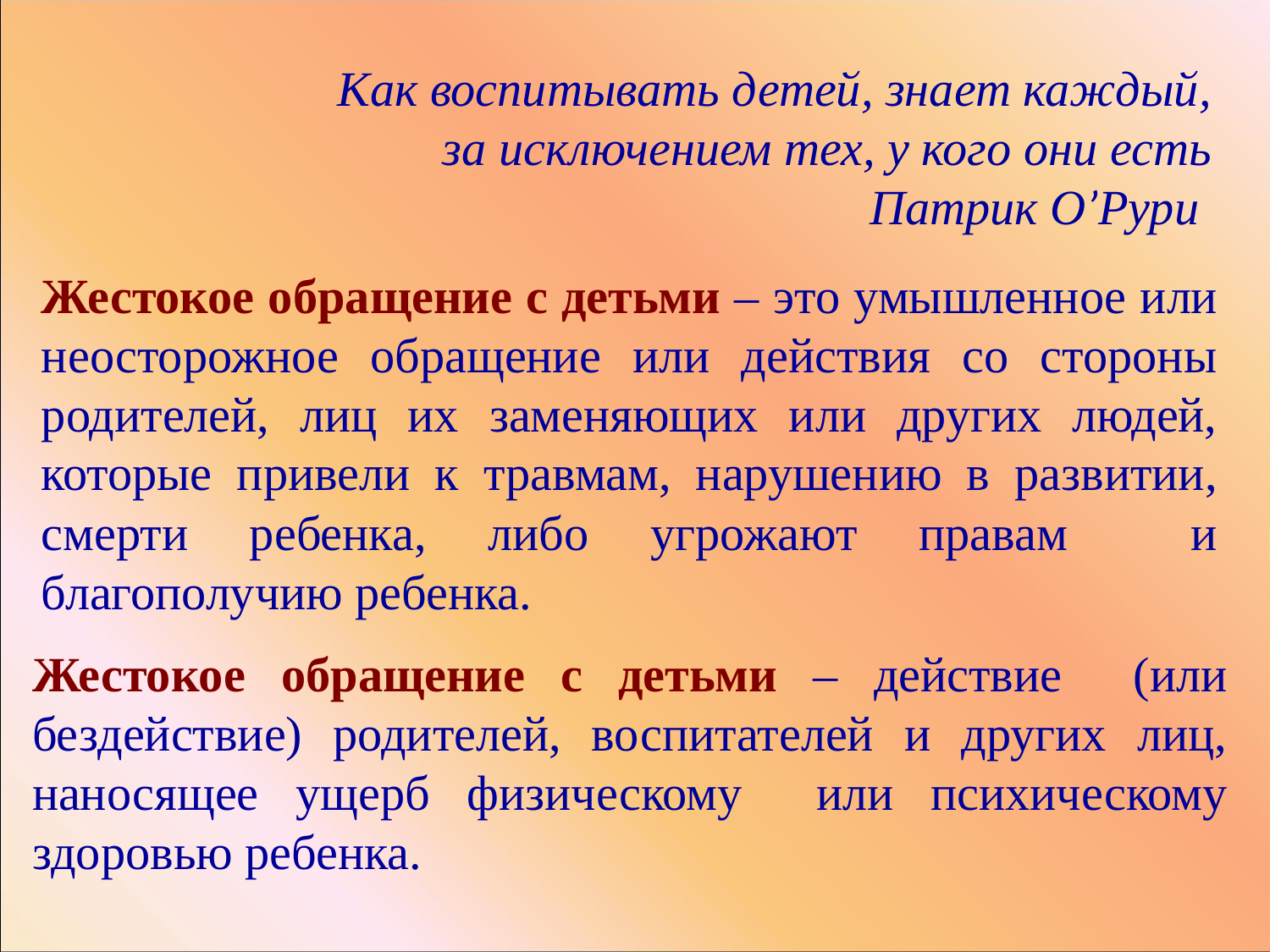

Как воспитывать детей, знает каждый,
 за исключением тех, у кого они есть
 Патрик О’Рури
Жестокое обращение с детьми – это умышленное или неосторожное обращение или действия со стороны родителей, лиц их заменяющих или других людей, которые привели к травмам, нарушению в развитии, смерти ребенка, либо угрожают правам  и благополучию ребенка.
Жестокое обращение с детьми – действие  (или бездействие) родителей, воспитателей и других лиц, наносящее ущерб физическому  или психическому здоровью ребенка.